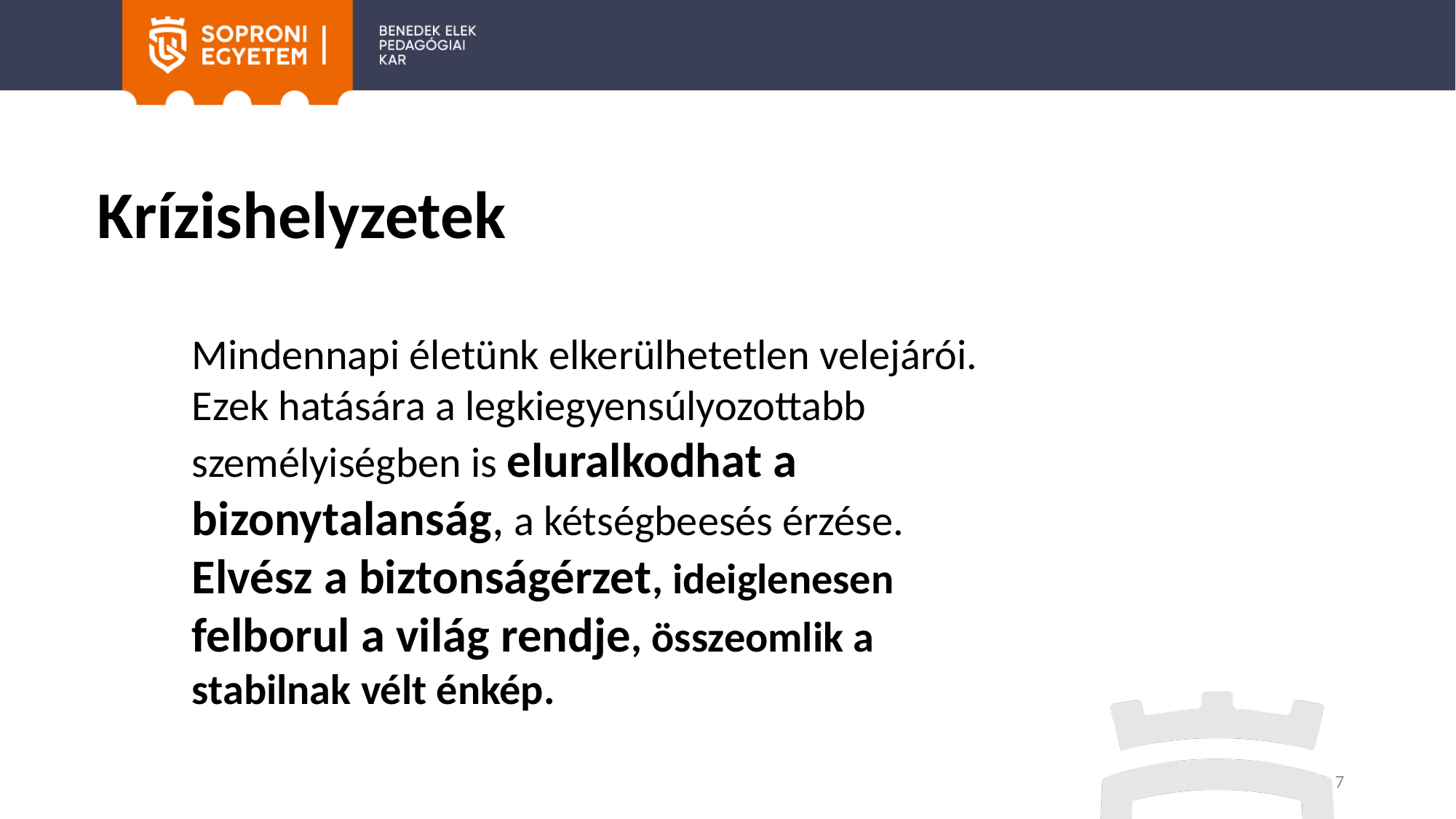

# Krízishelyzetek
Mindennapi életünk elkerülhetetlen velejárói.
Ezek hatására a legkiegyensúlyozottabb személyiségben is eluralkodhat a bizonytalanság, a kétségbeesés érzése.
Elvész a biztonságérzet, ideiglenesen felborul a világ rendje, összeomlik a stabilnak vélt énkép.

7